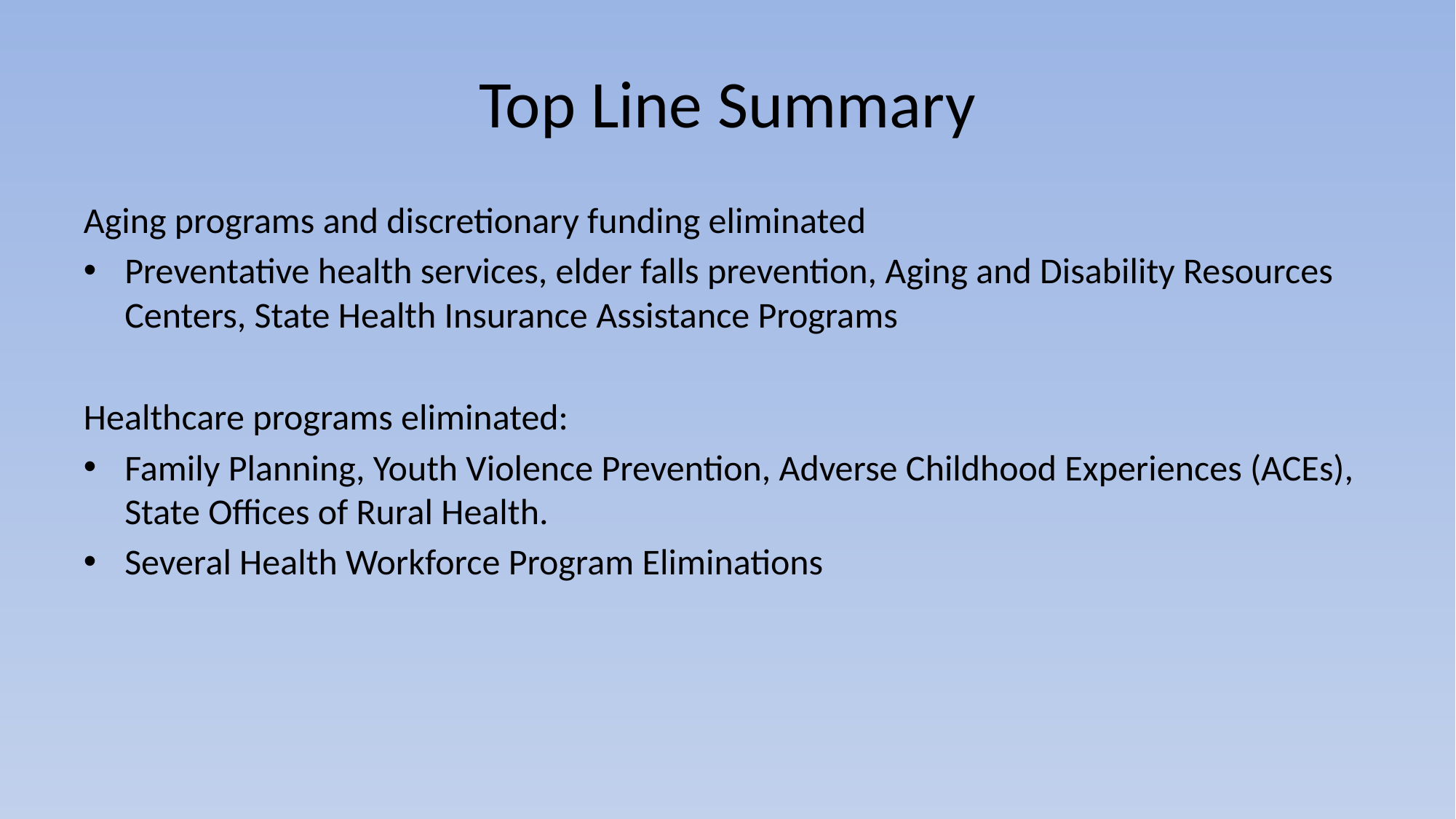

# Top Line Summary
Aging programs and discretionary funding eliminated
Preventative health services, elder falls prevention, Aging and Disability Resources Centers, State Health Insurance Assistance Programs

Healthcare programs eliminated:
Family Planning, Youth Violence Prevention, Adverse Childhood Experiences (ACEs), State Offices of Rural Health.
Several Health Workforce Program Eliminations